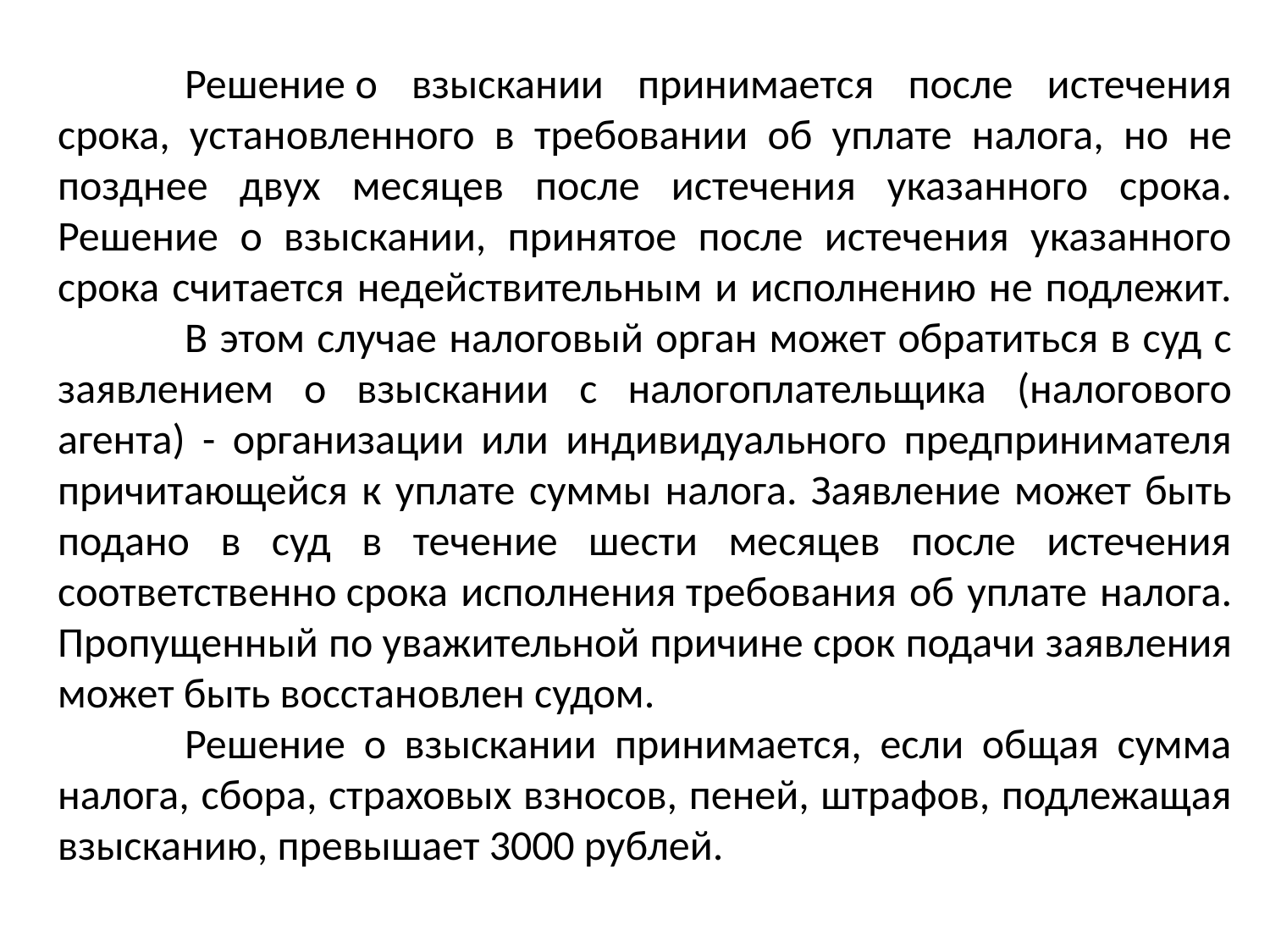

Решение о взыскании принимается после истечения срока, установленного в требовании об уплате налога, но не позднее двух месяцев после истечения указанного срока. Решение о взыскании, принятое после истечения указанного срока считается недействительным и исполнению не подлежит. 	В этом случае налоговый орган может обратиться в суд с заявлением о взыскании с налогоплательщика (налогового агента) - организации или индивидуального предпринимателя причитающейся к уплате суммы налога. Заявление может быть подано в суд в течение шести месяцев после истечения соответственно срока исполнения требования об уплате налога. Пропущенный по уважительной причине срок подачи заявления может быть восстановлен судом.
	Решение о взыскании принимается, если общая сумма налога, сбора, страховых взносов, пеней, штрафов, подлежащая взысканию, превышает 3000 рублей.